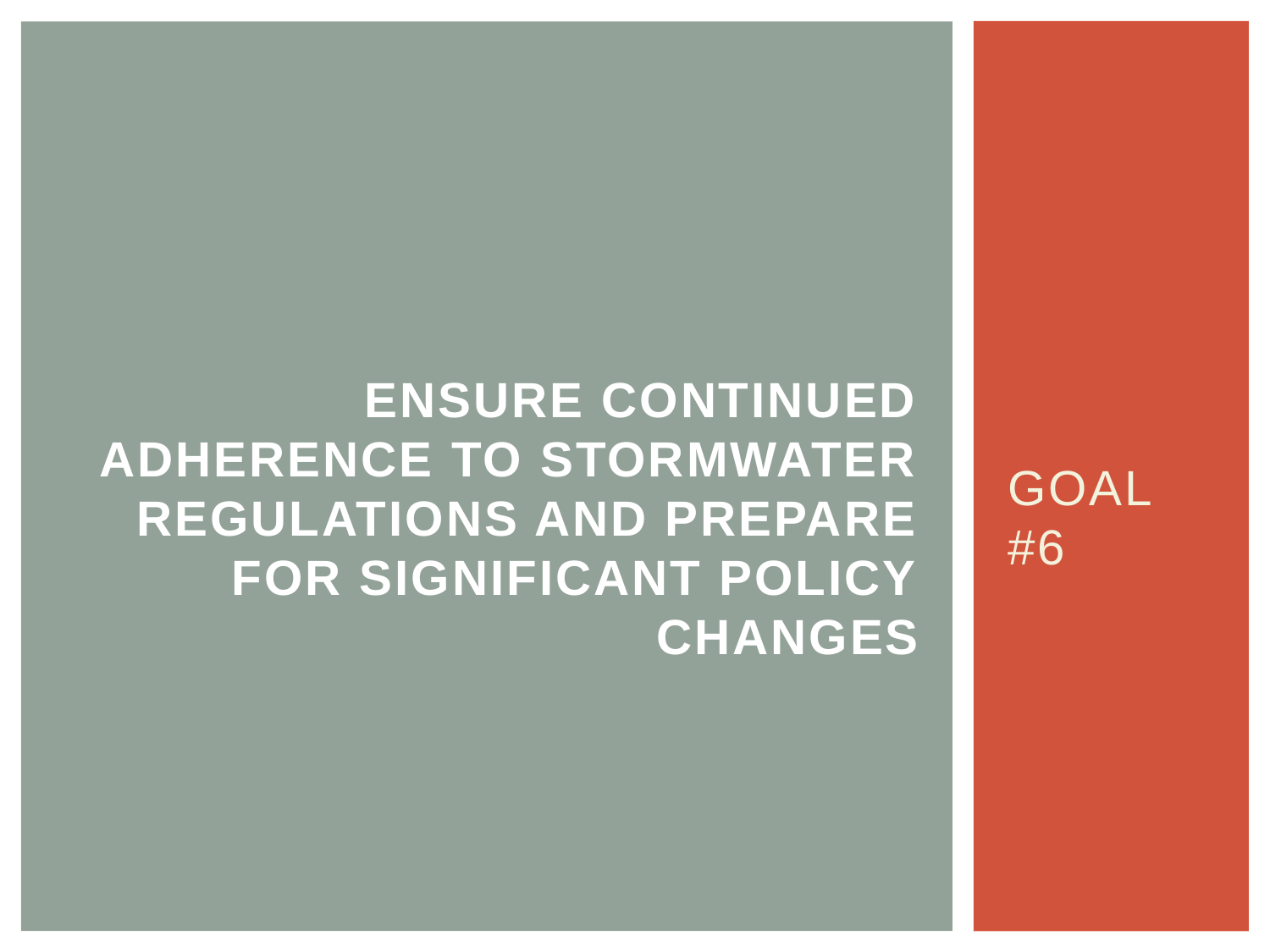

GOAL #6
# Ensure continued adherence to Stormwater regulations and prepare for significant policy changes